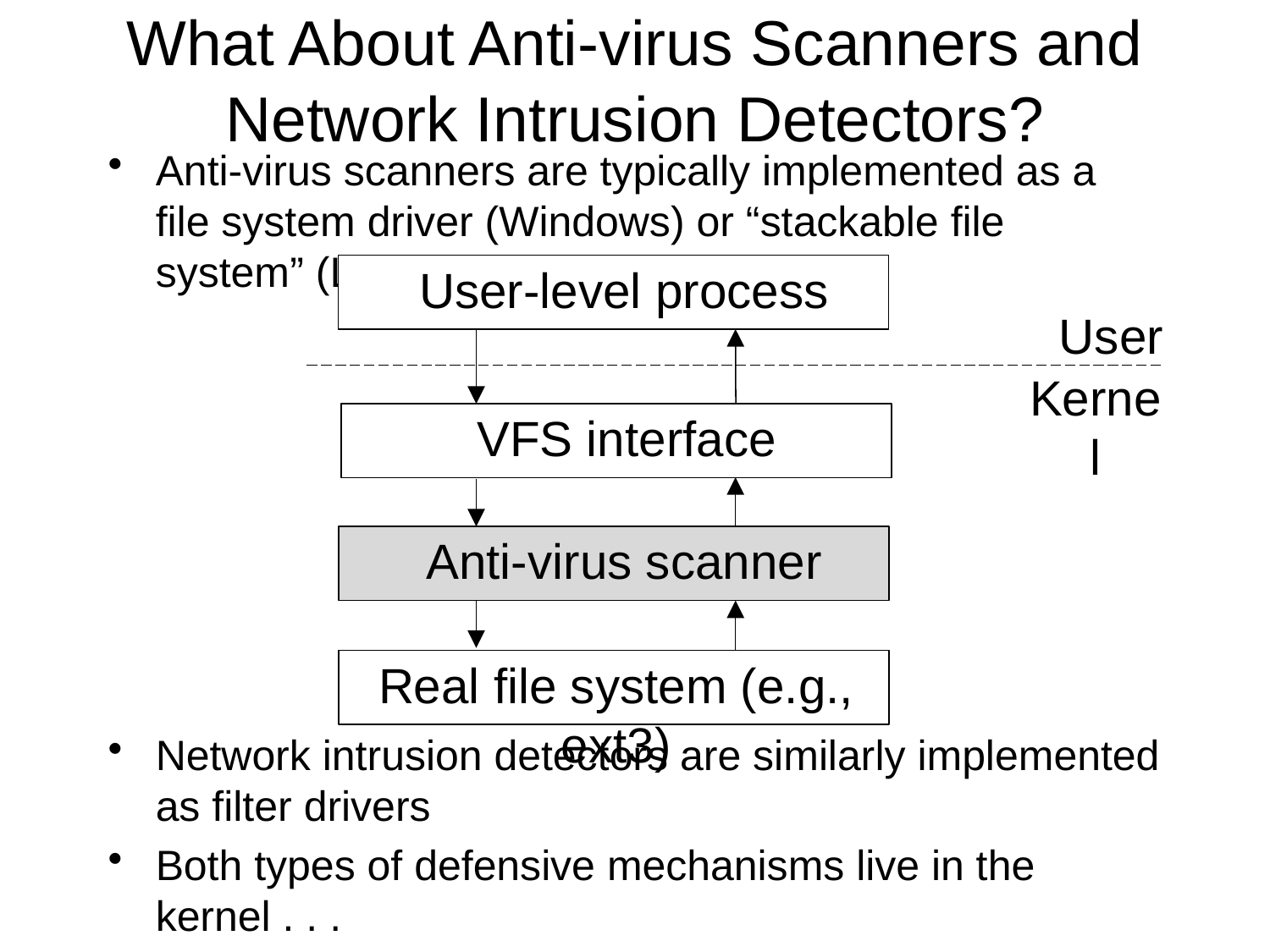

# What About Anti-virus Scanners and Network Intrusion Detectors?
Anti-virus scanners are typically implemented as a file system driver (Windows) or “stackable file system” (Linux)
User-level process

User
Kernel
VFS interface

Anti-virus scanner

Real file system (e.g., ext3)

Network intrusion detectors are similarly implemented as filter drivers
Both types of defensive mechanisms live in the kernel . . .
. . . and thus cannot detect evil at the VMBR level!